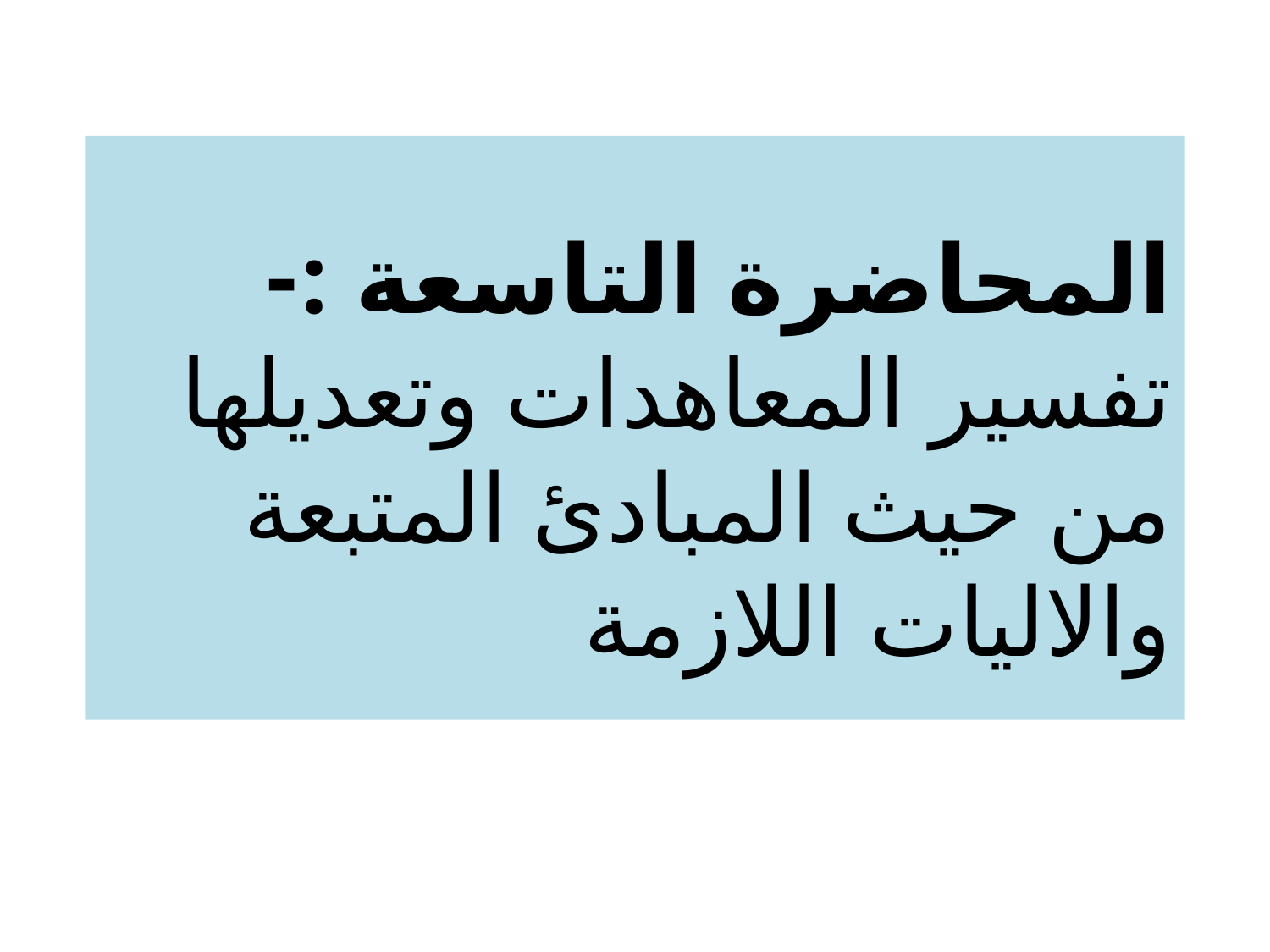

المحاضرة التاسعة :-
تفسير المعاهدات وتعديلها من حيث المبادئ المتبعة والاليات اللازمة